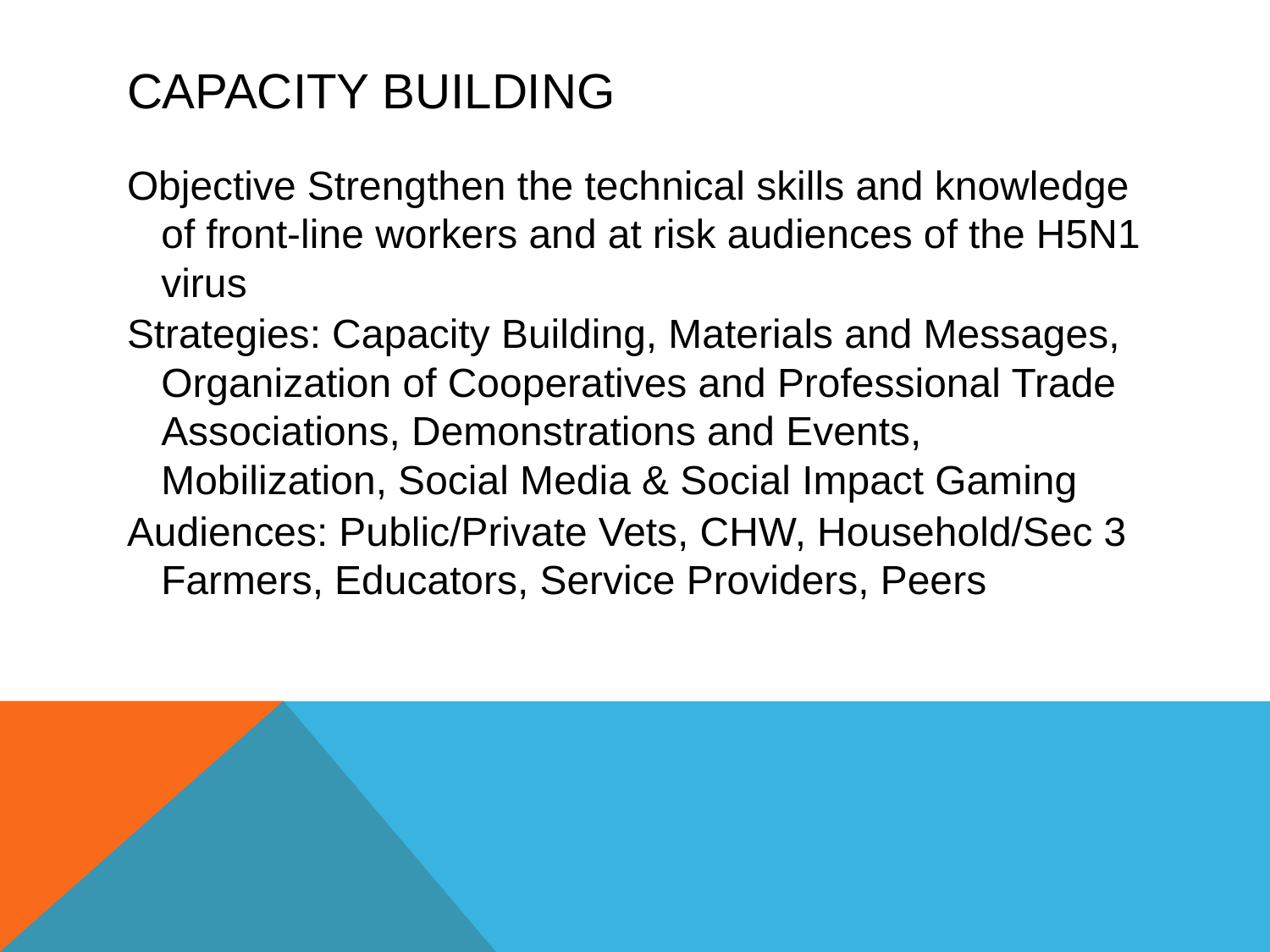

# Capacity Building
Objective Strengthen the technical skills and knowledge of front-line workers and at risk audiences of the H5N1 virus
Strategies: Capacity Building, Materials and Messages, Organization of Cooperatives and Professional Trade Associations, Demonstrations and Events, Mobilization, Social Media & Social Impact Gaming
Audiences: Public/Private Vets, CHW, Household/Sec 3 Farmers, Educators, Service Providers, Peers